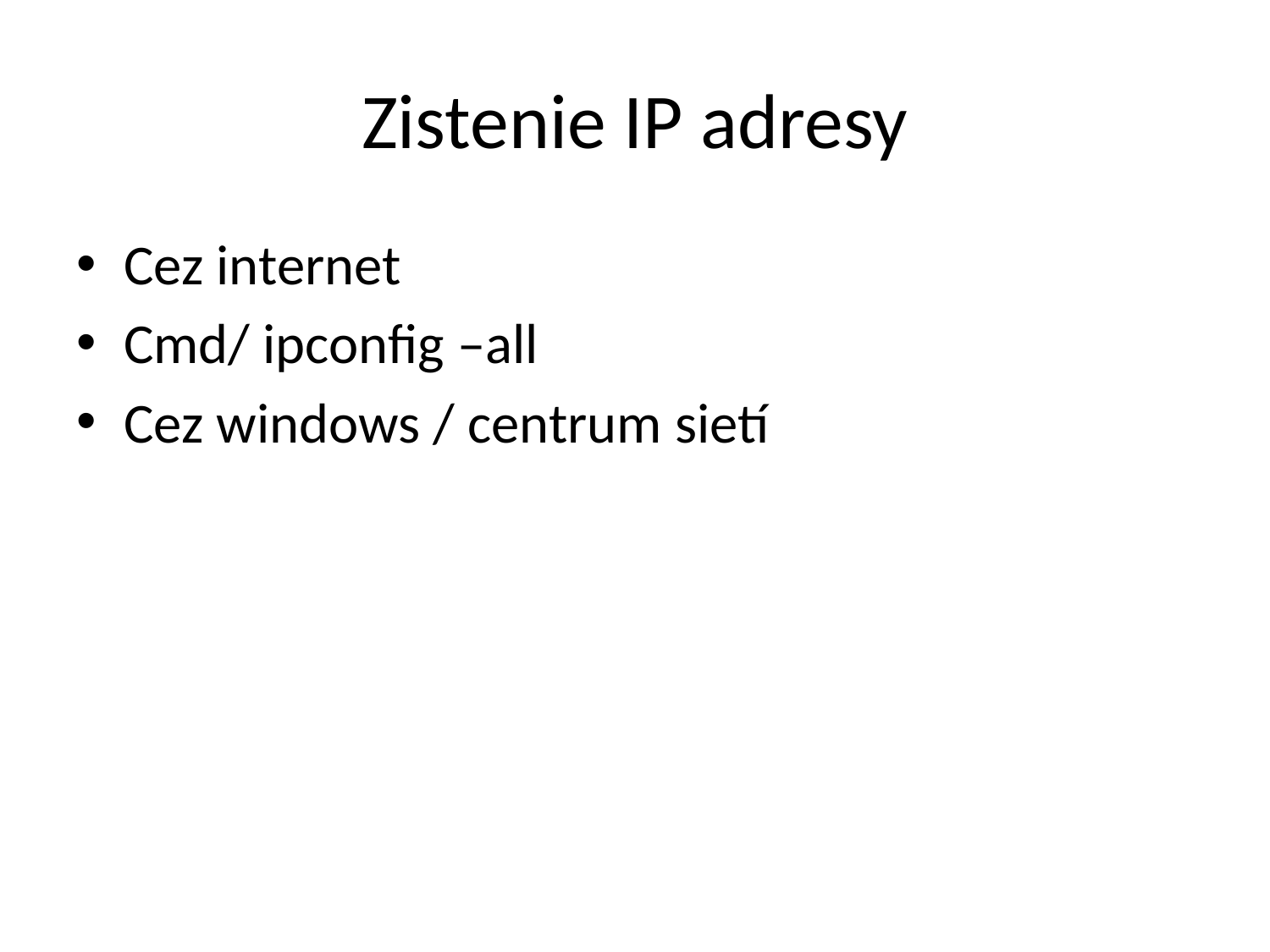

# Zistenie IP adresy
Cez internet
Cmd/ ipconfig –all
Cez windows / centrum sietí